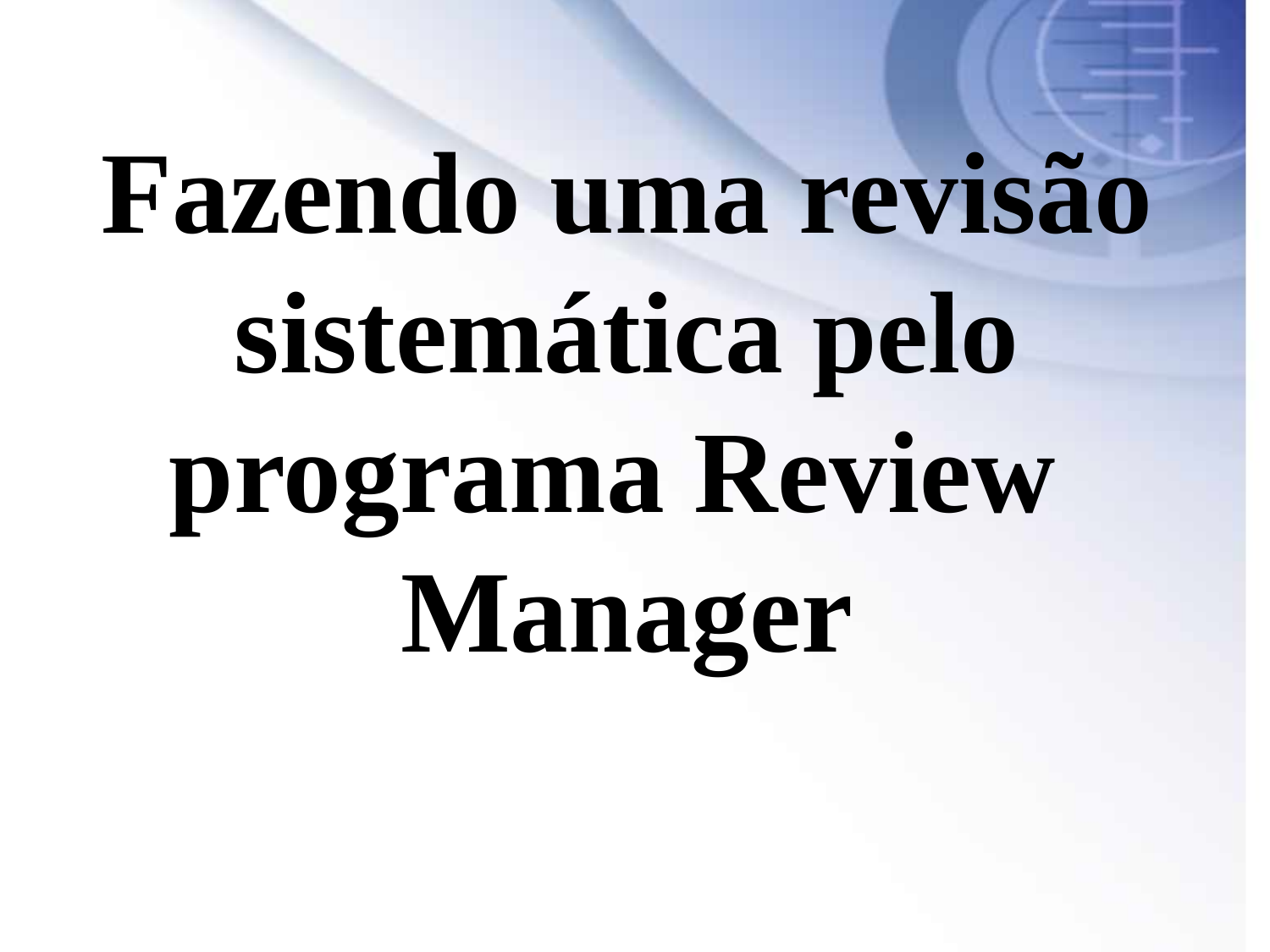

# Fazendo uma revisão sistemática pelo programa Review  Manager